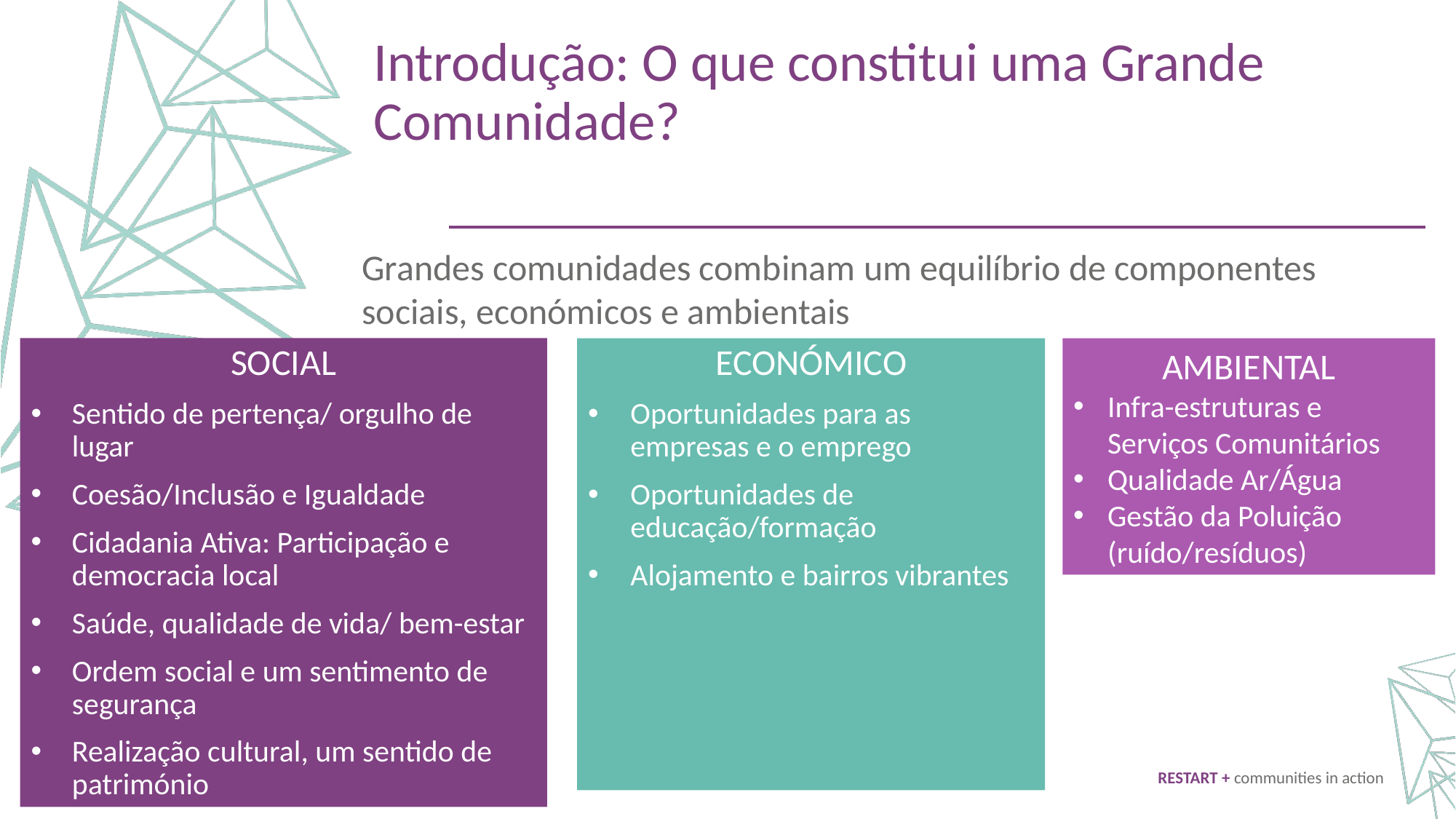

Introdução: O que constitui uma Grande Comunidade?
Grandes comunidades combinam um equilíbrio de componentes sociais, económicos e ambientais
SOCIAL
Sentido de pertença/ orgulho de lugar
Coesão/Inclusão e Igualdade
Cidadania Ativa: Participação e democracia local
Saúde, qualidade de vida/ bem-estar
Ordem social e um sentimento de segurança
Realização cultural, um sentido de património

ECONÓMICO
Oportunidades para as empresas e o emprego
Oportunidades de educação/formação
Alojamento e bairros vibrantes
AMBIENTAL
Infra-estruturas e Serviços Comunitários
Qualidade Ar/Água
Gestão da Poluição (ruído/resíduos)